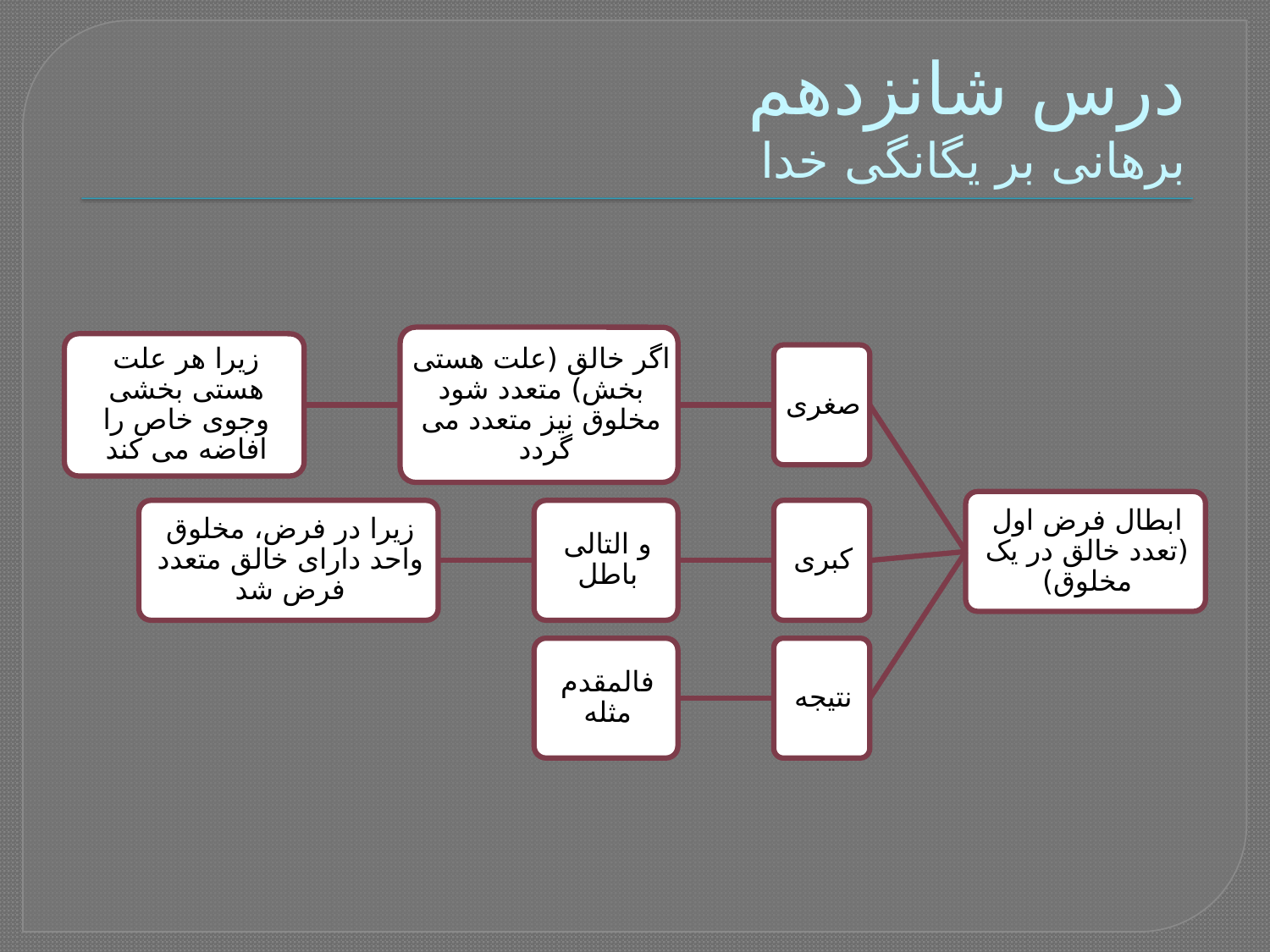

# درس شانزدهم برهانی بر یگانگی خدا
ابطال فرض اول (تعدد خالق در یک مخلوق)

صغری

اگر خالق (علت هستی بخش) متعدد شود مخلوق نیز متعدد می گردد

زیرا هر علت هستی بخشی وجوی خاص را افاضه می کند

کبری

و التالی باطل

زیرا در فرض، مخلوق واحد دارای خالق متعدد فرض شد

نتیجه

فالمقدم مثله